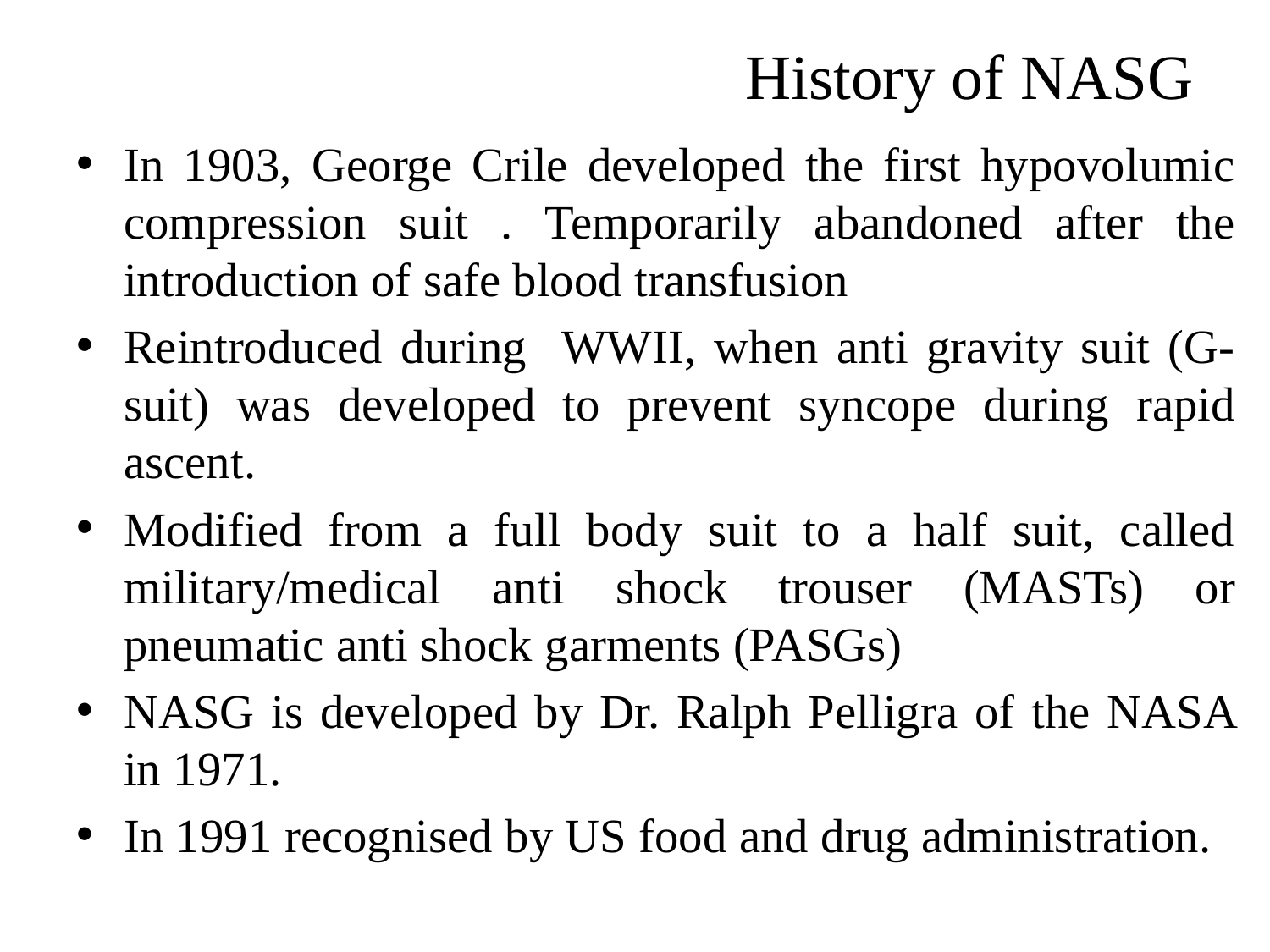

History of NASG
In 1903, George Crile developed the first hypovolumic compression suit . Temporarily abandoned after the introduction of safe blood transfusion
Reintroduced during  WWII, when anti gravity suit (G-suit) was developed to prevent syncope during rapid ascent.
Modified from a full body suit to a half suit, called military/medical anti shock trouser (MASTs) or pneumatic anti shock garments (PASGs)
NASG is developed by Dr. Ralph Pelligra of the NASA in 1971.
In 1991 recognised by US food and drug administration.